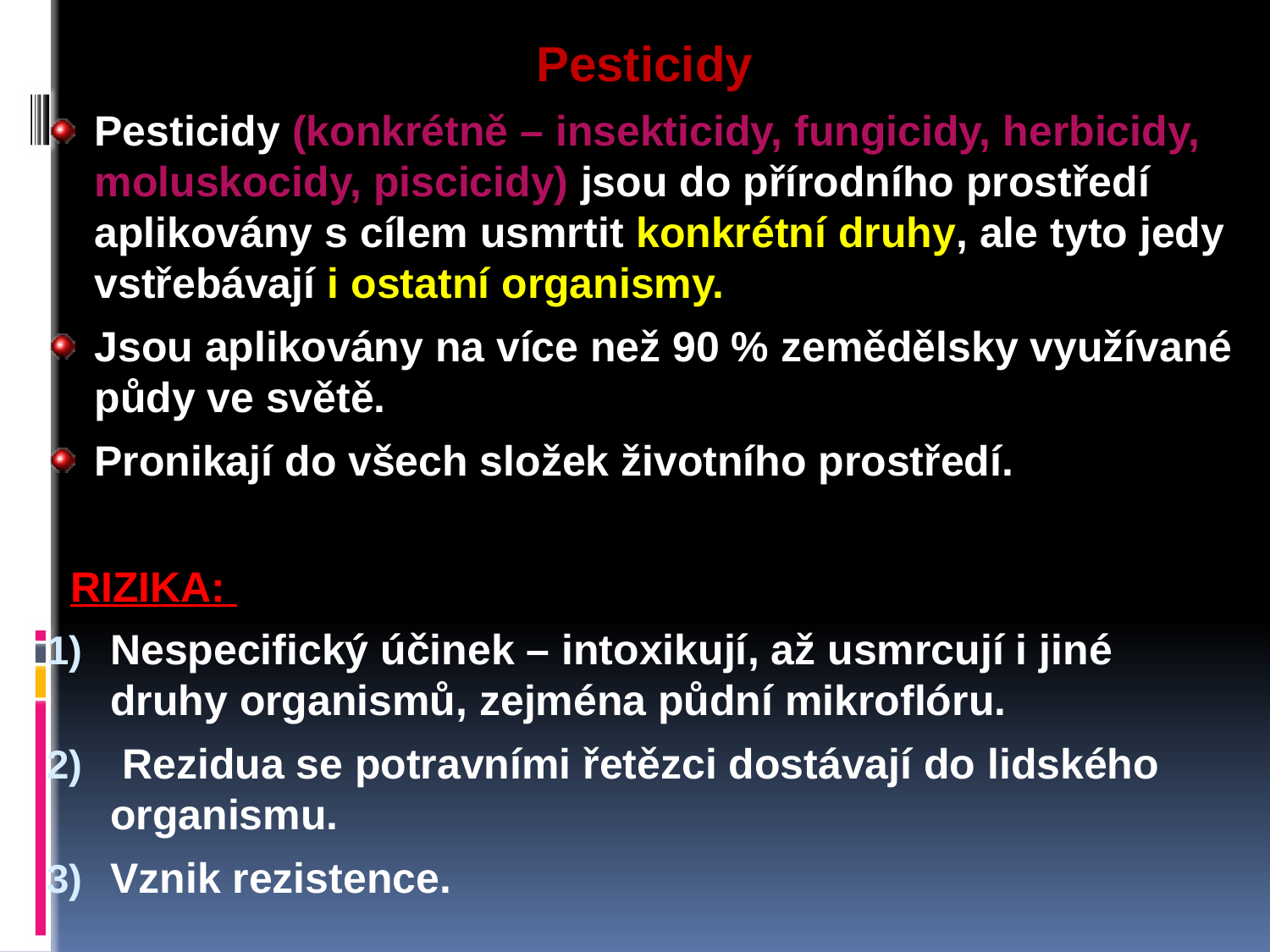

Pesticidy
Pesticidy (konkrétně – insekticidy, fungicidy, herbicidy, moluskocidy, piscicidy) jsou do přírodního prostředí aplikovány s cílem usmrtit konkrétní druhy, ale tyto jedy vstřebávají i ostatní organismy.
Jsou aplikovány na více než 90 % zemědělsky využívané půdy ve světě.
Pronikají do všech složek životního prostředí.

  RIZIKA:
Nespecifický účinek – intoxikují, až usmrcují i jiné druhy organismů, zejména půdní mikroflóru.
 Rezidua se potravními řetězci dostávají do lidského organismu.
Vznik rezistence.